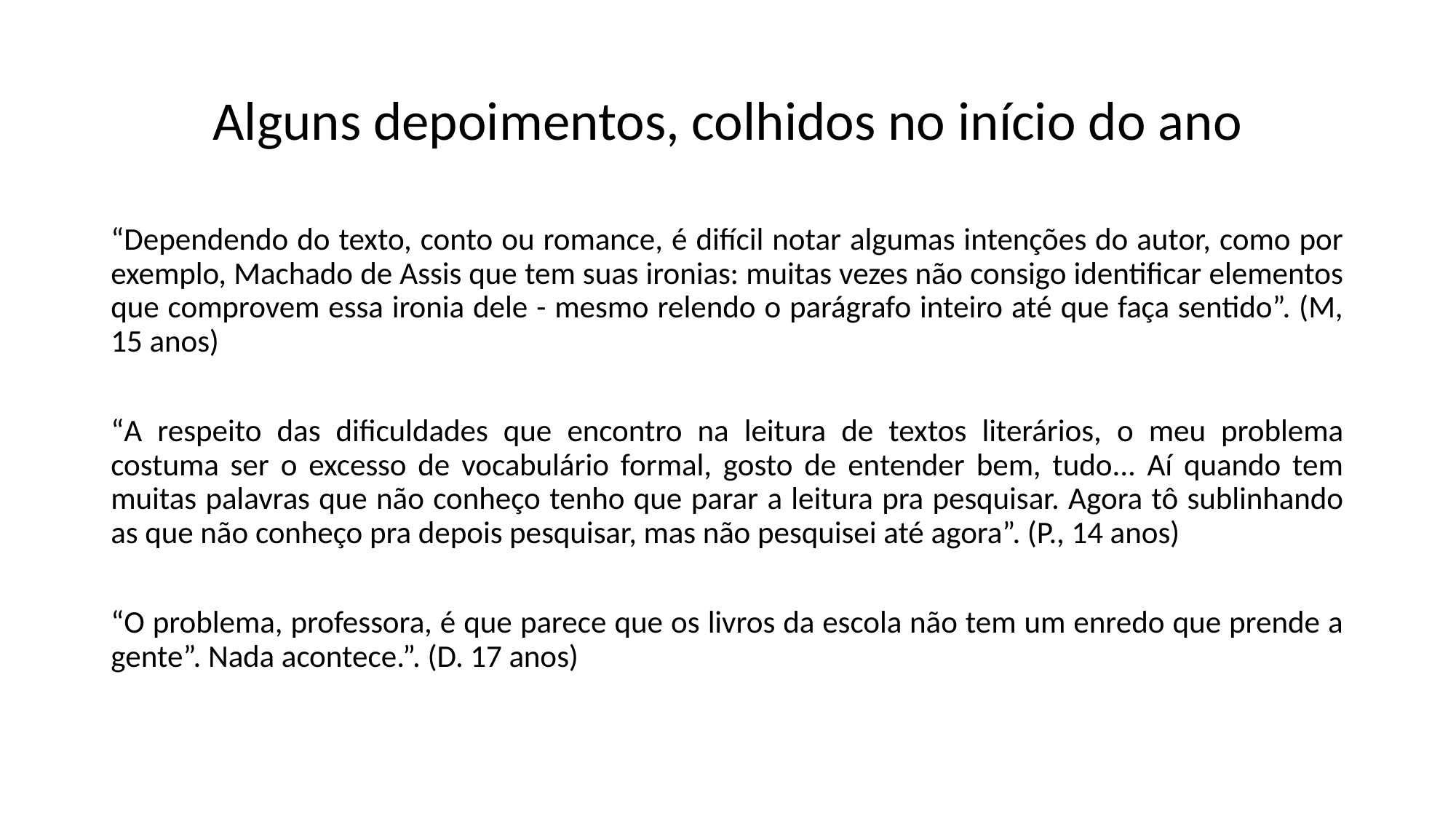

# Alguns depoimentos, colhidos no início do ano
“Dependendo do texto, conto ou romance, é difícil notar algumas intenções do autor, como por exemplo, Machado de Assis que tem suas ironias: muitas vezes não consigo identificar elementos que comprovem essa ironia dele - mesmo relendo o parágrafo inteiro até que faça sentido”. (M, 15 anos)

“A respeito das dificuldades que encontro na leitura de textos literários, o meu problema costuma ser o excesso de vocabulário formal, gosto de entender bem, tudo... Aí quando tem muitas palavras que não conheço tenho que parar a leitura pra pesquisar. Agora tô sublinhando as que não conheço pra depois pesquisar, mas não pesquisei até agora”. (P., 14 anos)

“O problema, professora, é que parece que os livros da escola não tem um enredo que prende a gente”. Nada acontece.”. (D. 17 anos)